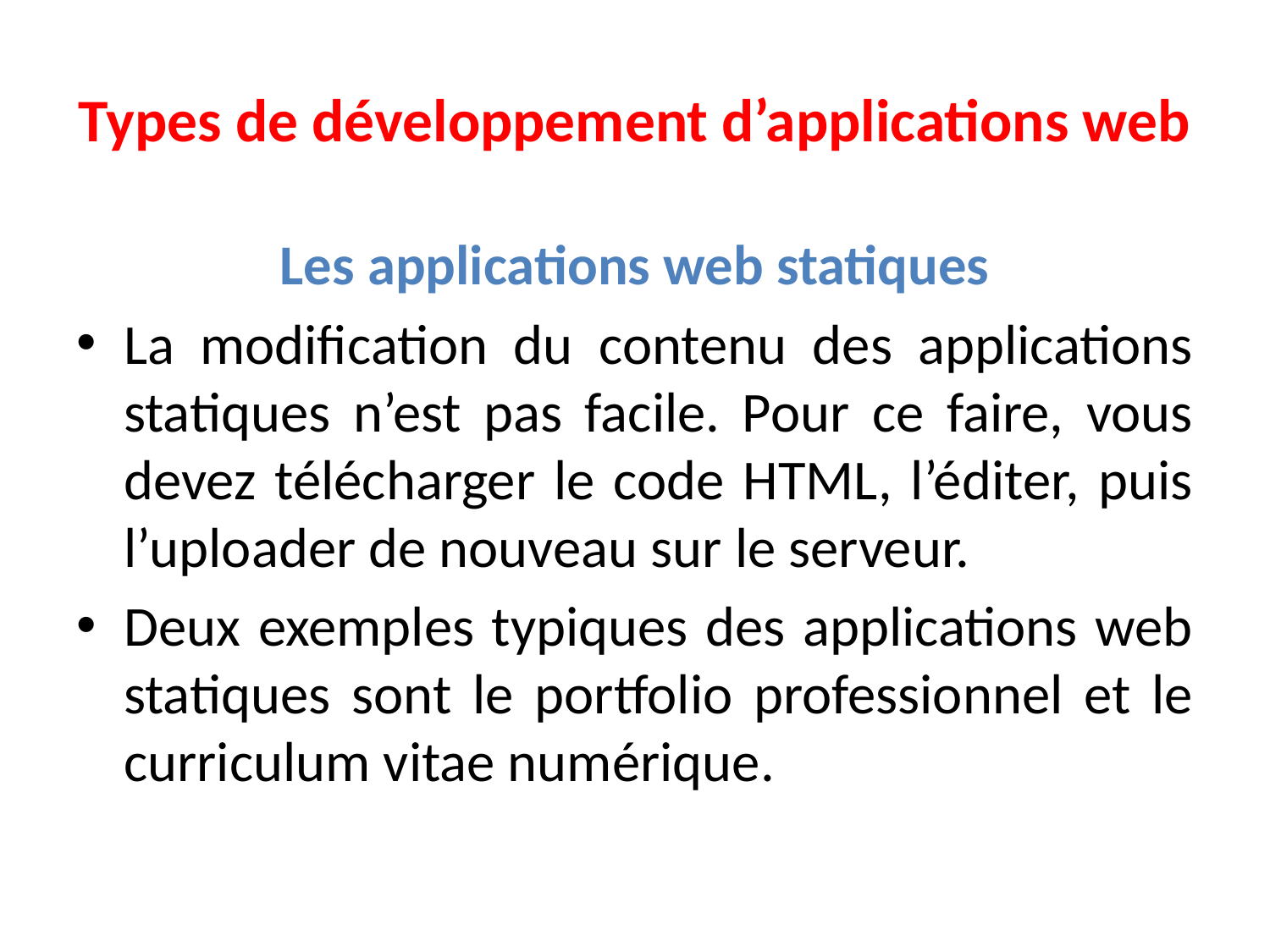

# Types de développement d’applications web
Les applications web statiques
La modification du contenu des applications statiques n’est pas facile. Pour ce faire, vous devez télécharger le code HTML, l’éditer, puis l’uploader de nouveau sur le serveur.
Deux exemples typiques des applications web statiques sont le portfolio professionnel et le curriculum vitae numérique.